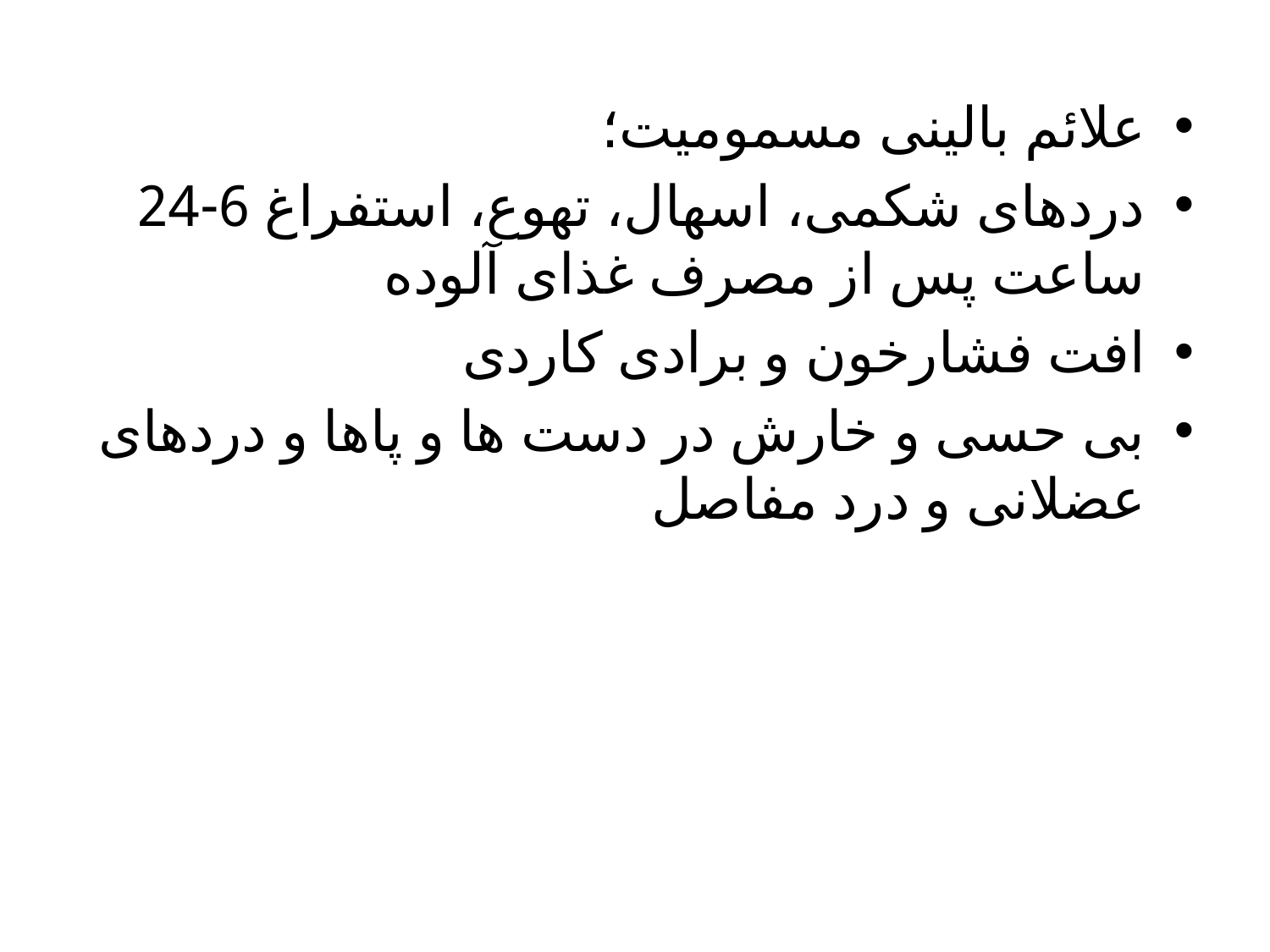

علائم بالینی مسمومیت؛
دردهای شکمی، اسهال، تهوع، استفراغ 6-24 ساعت پس از مصرف غذای آلوده
افت فشارخون و برادی کاردی
بی حسی و خارش در دست ها و پاها و دردهای عضلانی و درد مفاصل